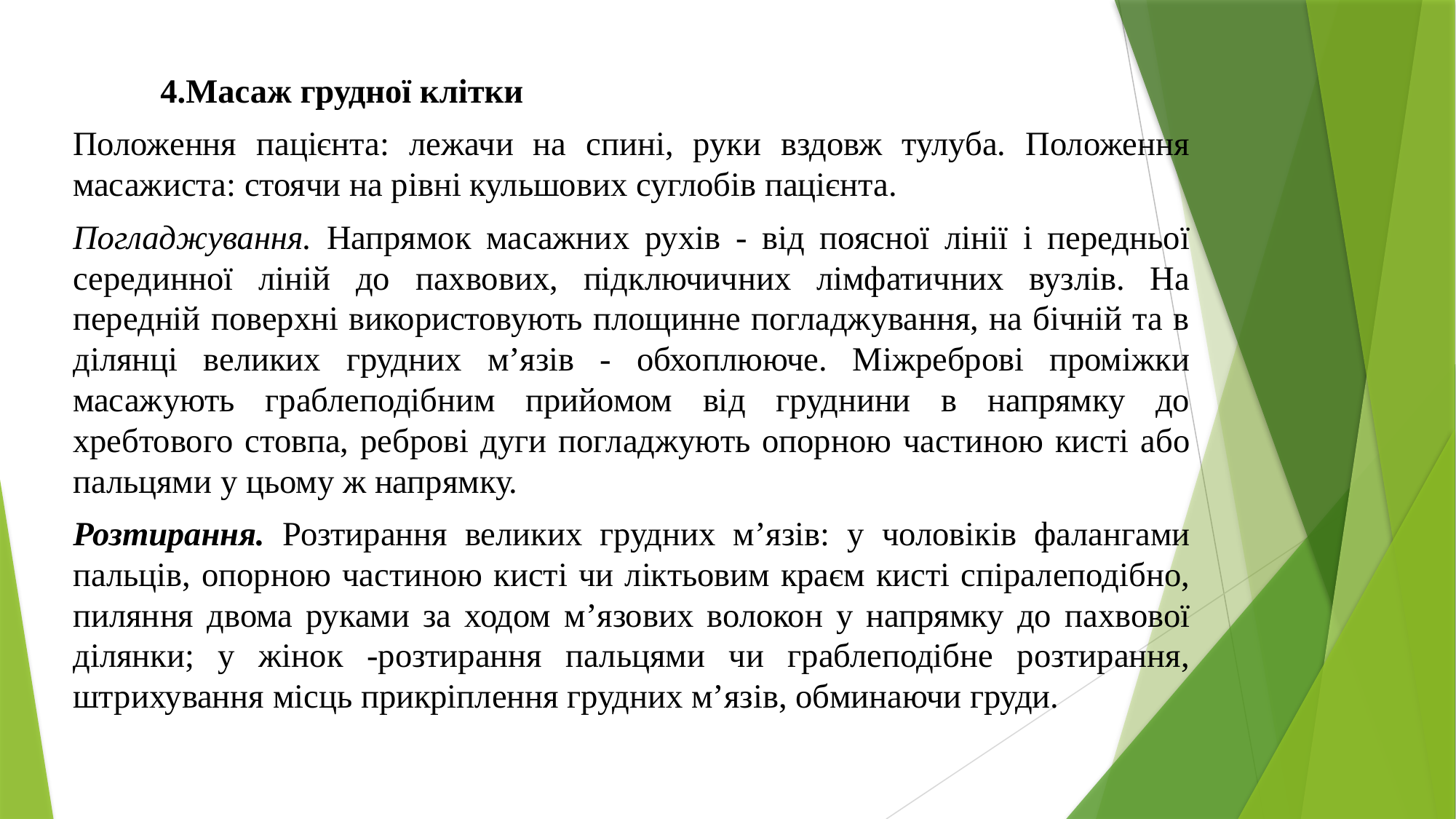

4.Масаж грудної клітки
Положення пацієнта: лежачи на спині, руки вздовж тулуба. Положення масажиста: стоячи на рівні кульшових суглобів пацієнта.
Погладжування. Напрямок масажних рухів - від поясної лінії і передньої серединної ліній до пахвових, підключичних лімфатичних вузлів. На передній поверхні використовують площинне погладжування, на бічній та в ділянці великих грудних м’язів - обхоплююче. Міжреброві проміжки масажують граблеподібним прийомом від груднини в напрямку до хребтового стовпа, реброві дуги погладжують опорною частиною кисті або пальцями у цьому ж напрямку.
Розтирання. Розтирання великих грудних м’язів: у чоловіків фалангами пальців, опорною частиною кисті чи ліктьовим краєм кисті спіралеподібно, пиляння двома руками за ходом м’язових волокон у напрямку до пахвової ділянки; у жінок -розтирання пальцями чи граблеподібне розтирання, штрихування місць прикріплення грудних м’язів, обминаючи груди.